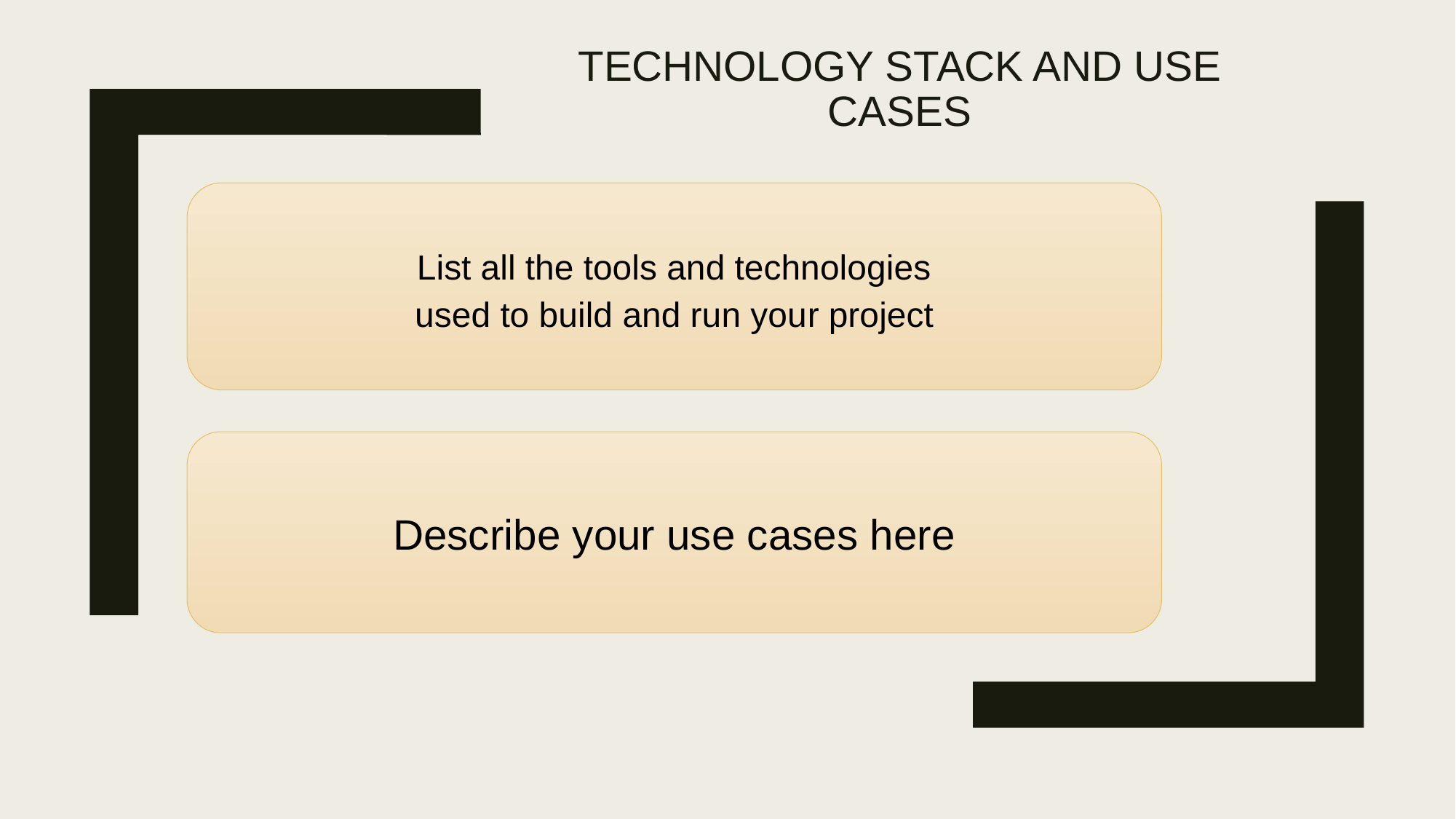

TECHNOLOGY STACK AND USE CASES

List all the tools and technologies
used to build and run your project

Describe your use cases here